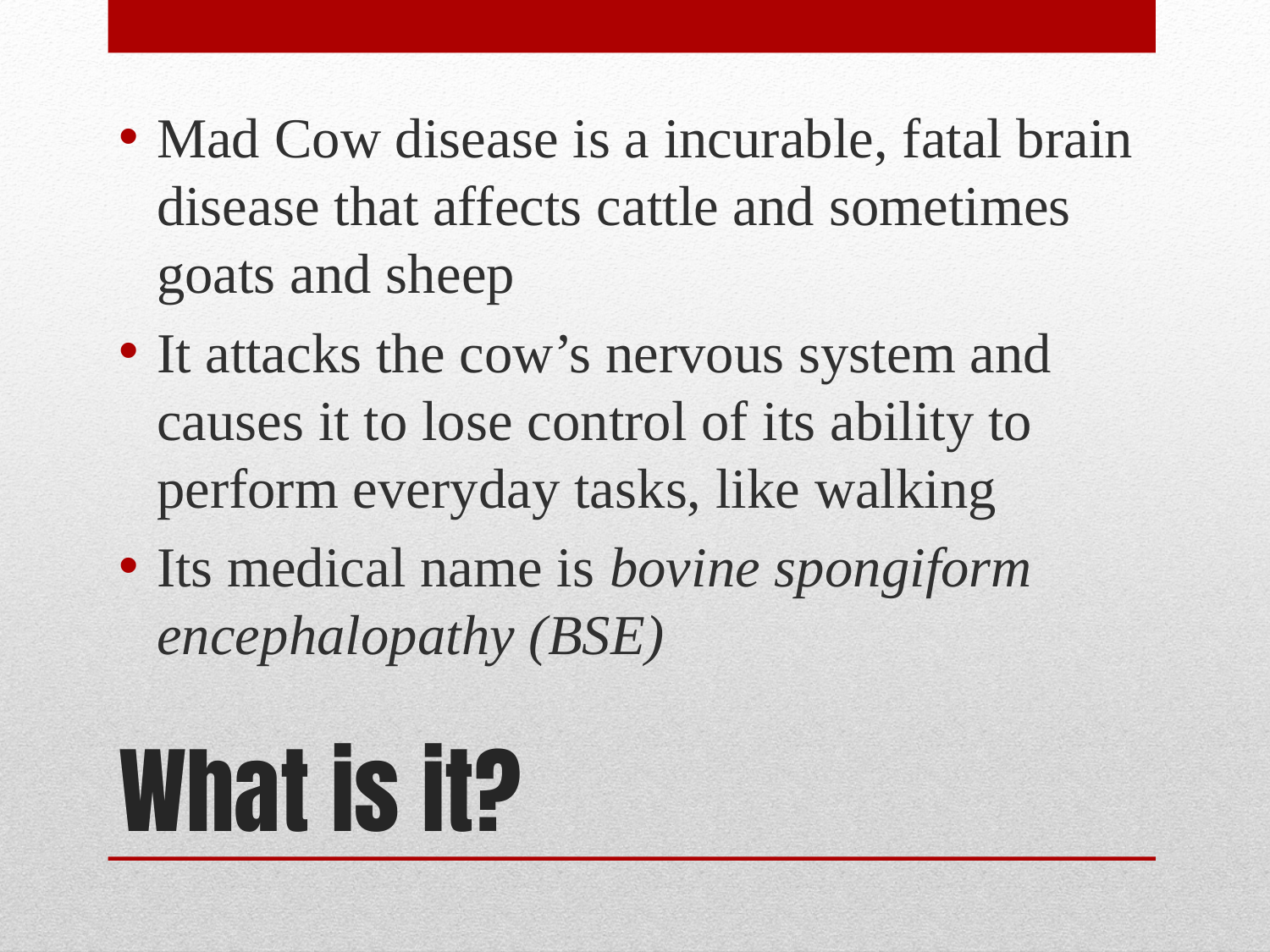

Mad Cow disease is a incurable, fatal brain disease that affects cattle and sometimes goats and sheep
It attacks the cow’s nervous system and causes it to lose control of its ability to perform everyday tasks, like walking
Its medical name is bovine spongiform encephalopathy (BSE)

# What is it?